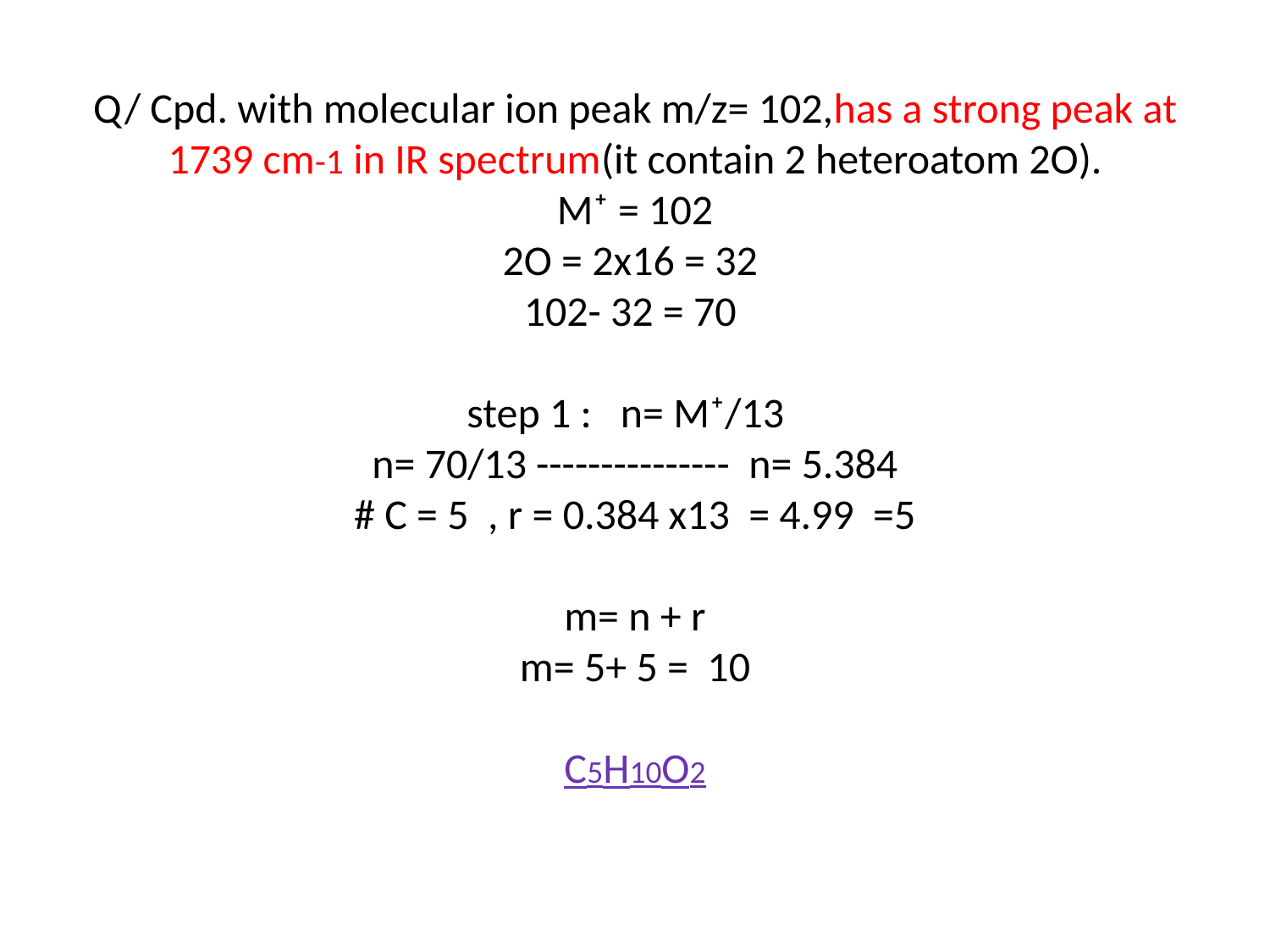

# Q/ Cpd. with molecular ion peak m/z= 102,has a strong peak at 1739 cm-1 in IR spectrum(it contain 2 heteroatom 2O). M⁺ = 102 2O = 2x16 = 32 102- 32 = 70 step 1 :   n= M⁺/13 n= 70/13 ---------------  n= 5.384 # C = 5  , r = 0.384 x13  = 4.99  =5 m= n + r m= 5+ 5 =  10 C5H10O2